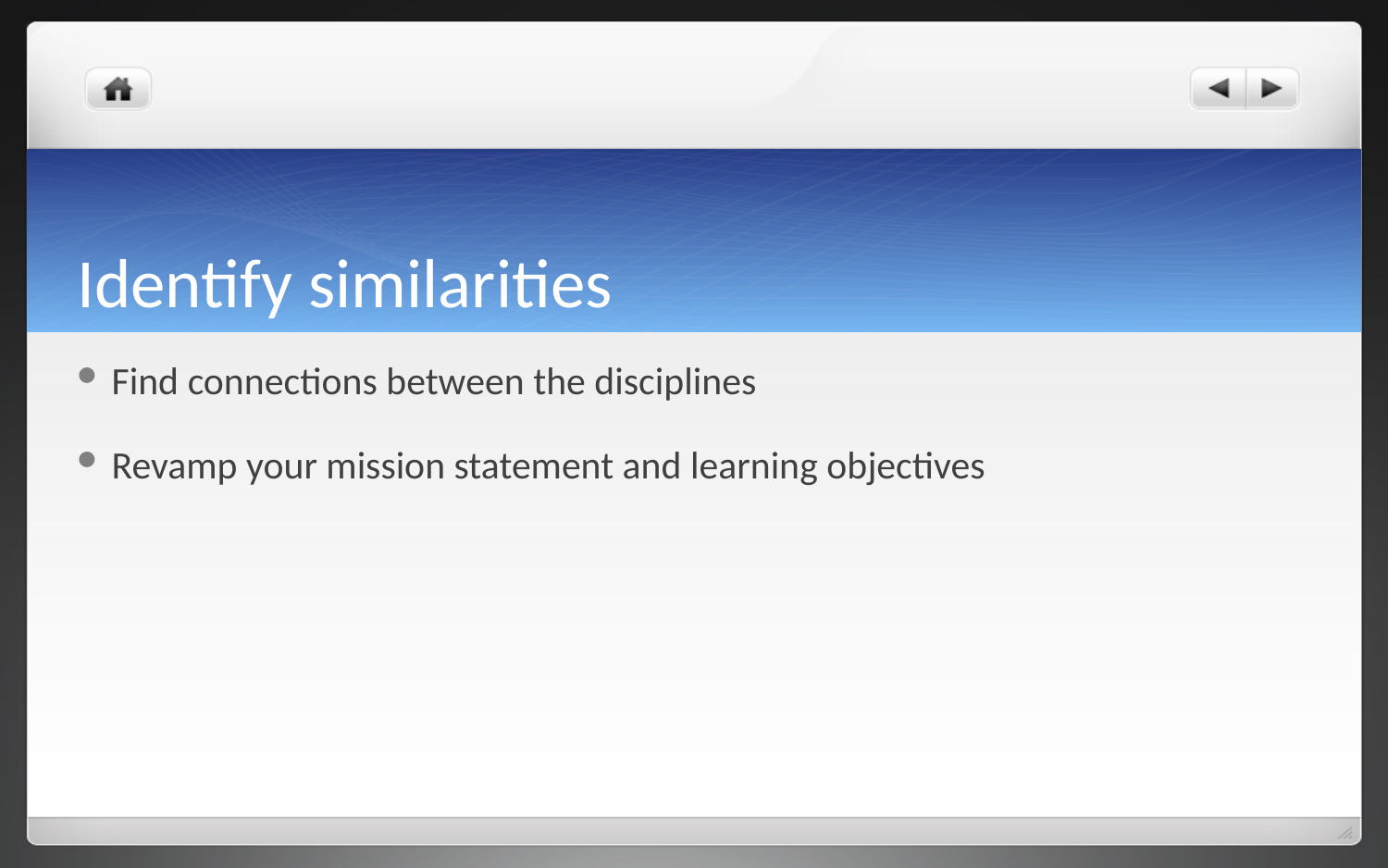

# Identify similarities
Find connections between the disciplines
Revamp your mission statement and learning objectives